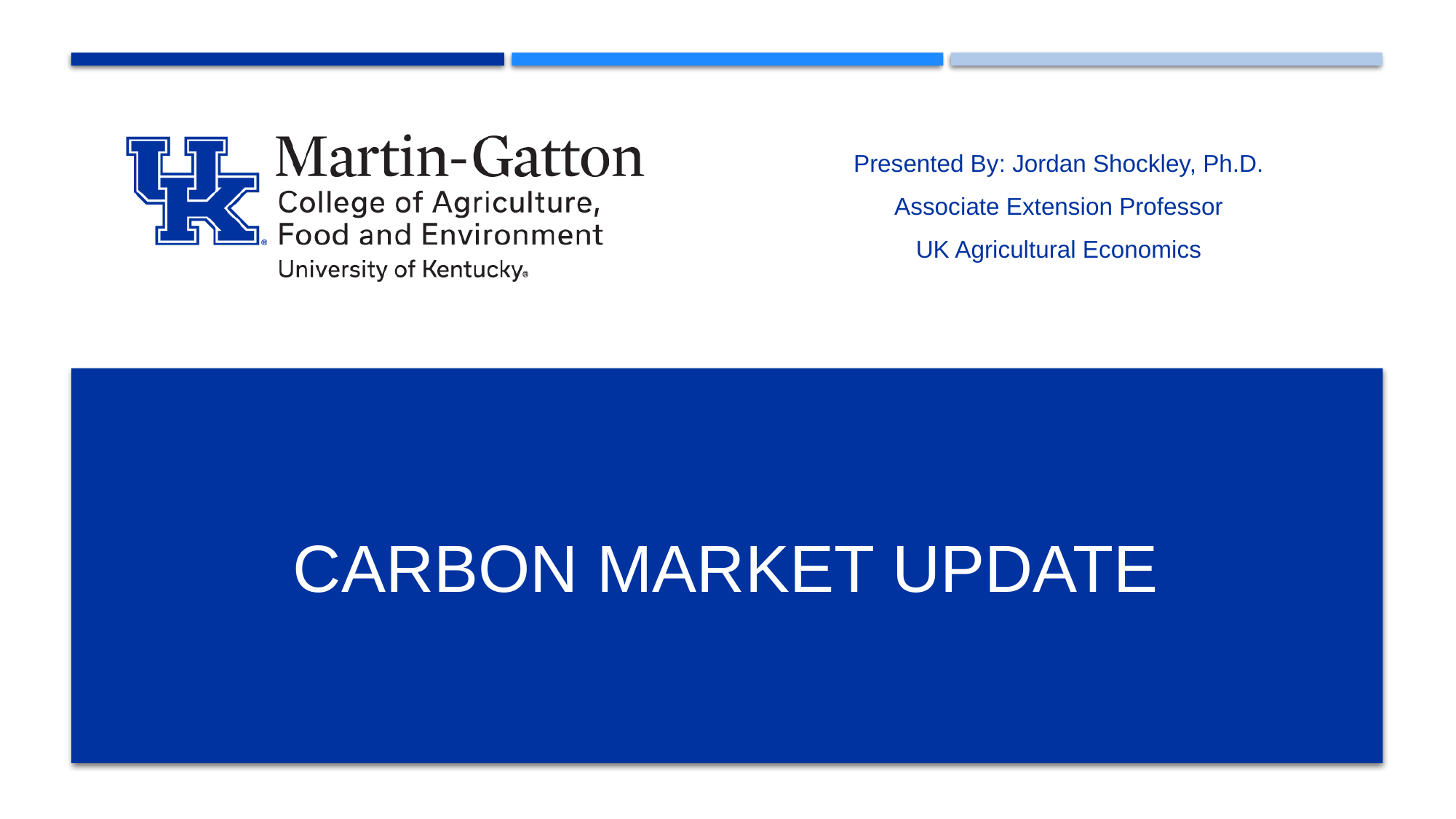

Presented By: Jordan Shockley, Ph.D.
Associate Extension Professor
UK Agricultural Economics
# Carbon market update